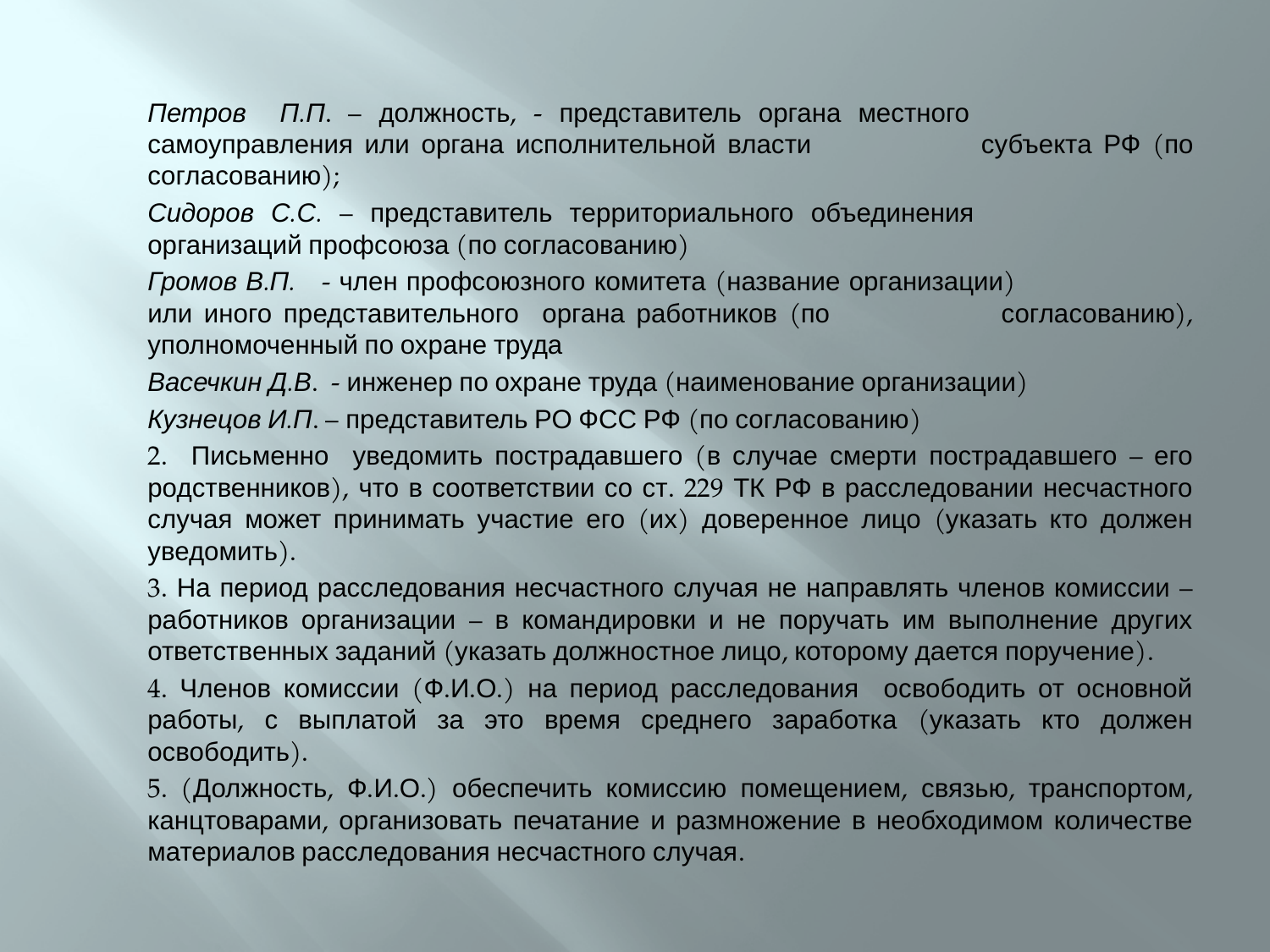

#
			Петров  П.П. – должность, - представитель органа местного 				        самоуправления или органа исполнительной власти 			        субъекта РФ (по согласованию);
			Сидоров С.С. – представитель территориального объединения  			         организаций профсоюза (по согласованию)
			Громов В.П.   - член профсоюзного комитета (название организации)  			         или иного представительного  органа работников (по 			         согласованию), уполномоченный по охране труда
			Васечкин Д.В.  - инженер по охране труда (наименование организации)
			Кузнецов И.П. – представитель РО ФСС РФ (по согласованию)
2.  Письменно  уведомить пострадавшего (в случае смерти пострадавшего – его родственников), что в соответствии со ст. 229 ТК РФ в расследовании несчастного случая может принимать участие его (их) доверенное лицо (указать кто должен уведомить).
3. На период расследования несчастного случая не направлять членов комиссии – работников организации – в командировки и не поручать им выполнение других ответственных заданий (указать должностное лицо, которому дается поручение).
4. Членов комиссии (Ф.И.О.) на период расследования  освободить от основной работы, с выплатой за это время среднего заработка (указать кто должен освободить).
5. (Должность, Ф.И.О.) обеспечить комиссию помещением, связью, транспортом, канцтоварами, организовать печатание и размножение в необходимом количестве материалов расследования несчастного случая.